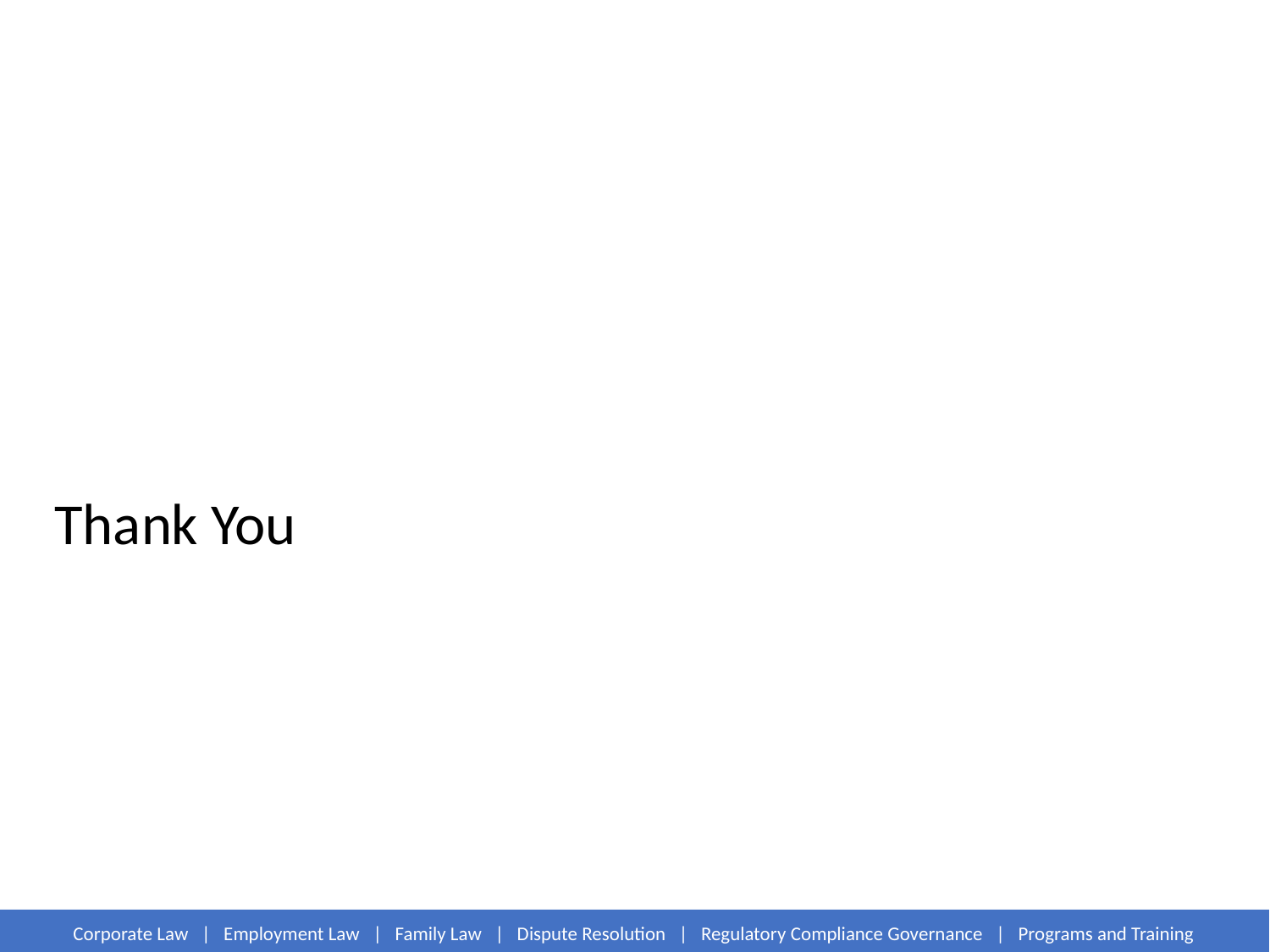

# Thank You
Corporate Law   |   Employment Law   |   Family Law   |   Dispute Resolution   |   Regulatory Compliance Governance   |   Programs and Training